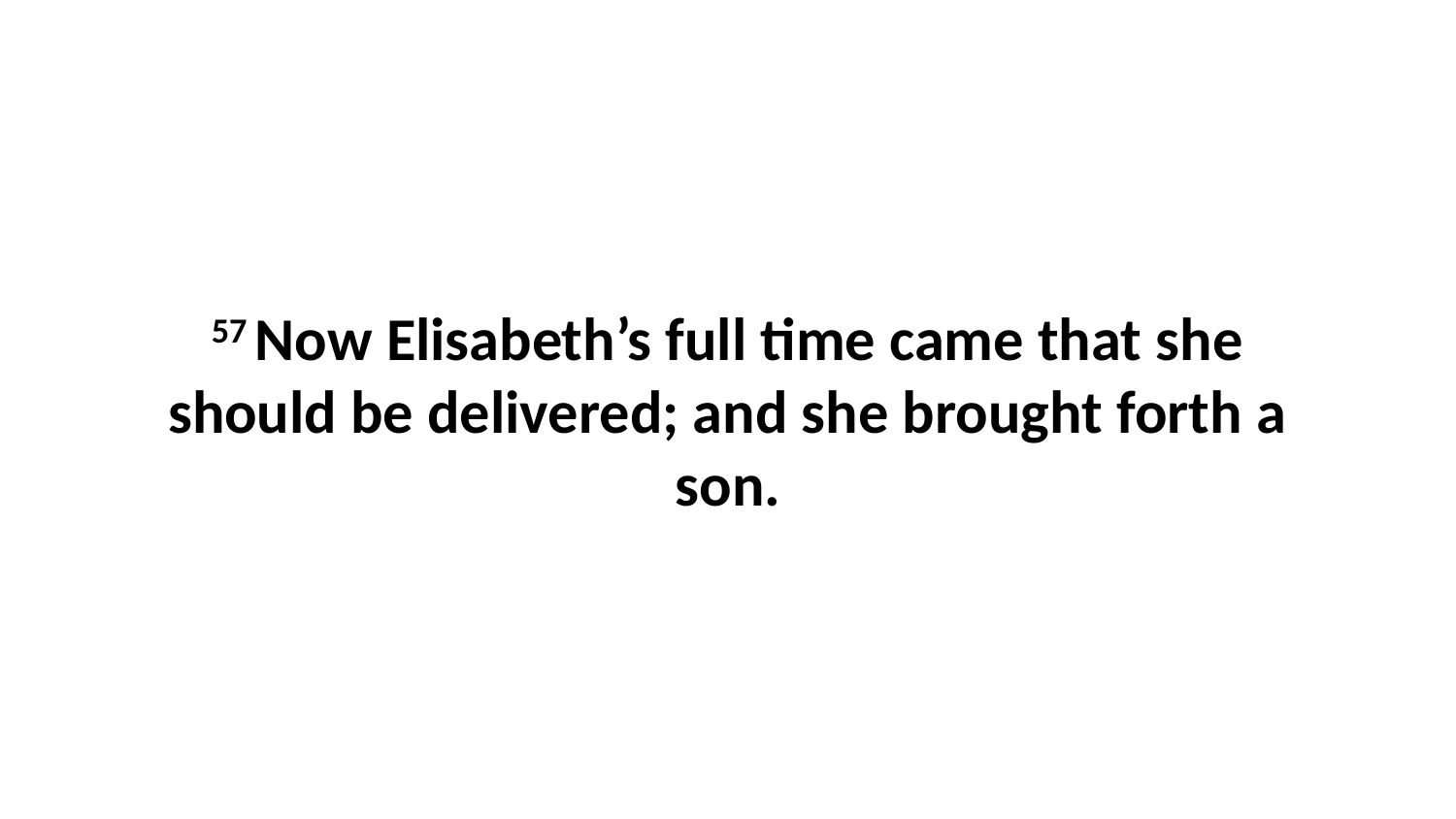

57 Now Elisabeth’s full time came that she should be delivered; and she brought forth a son.